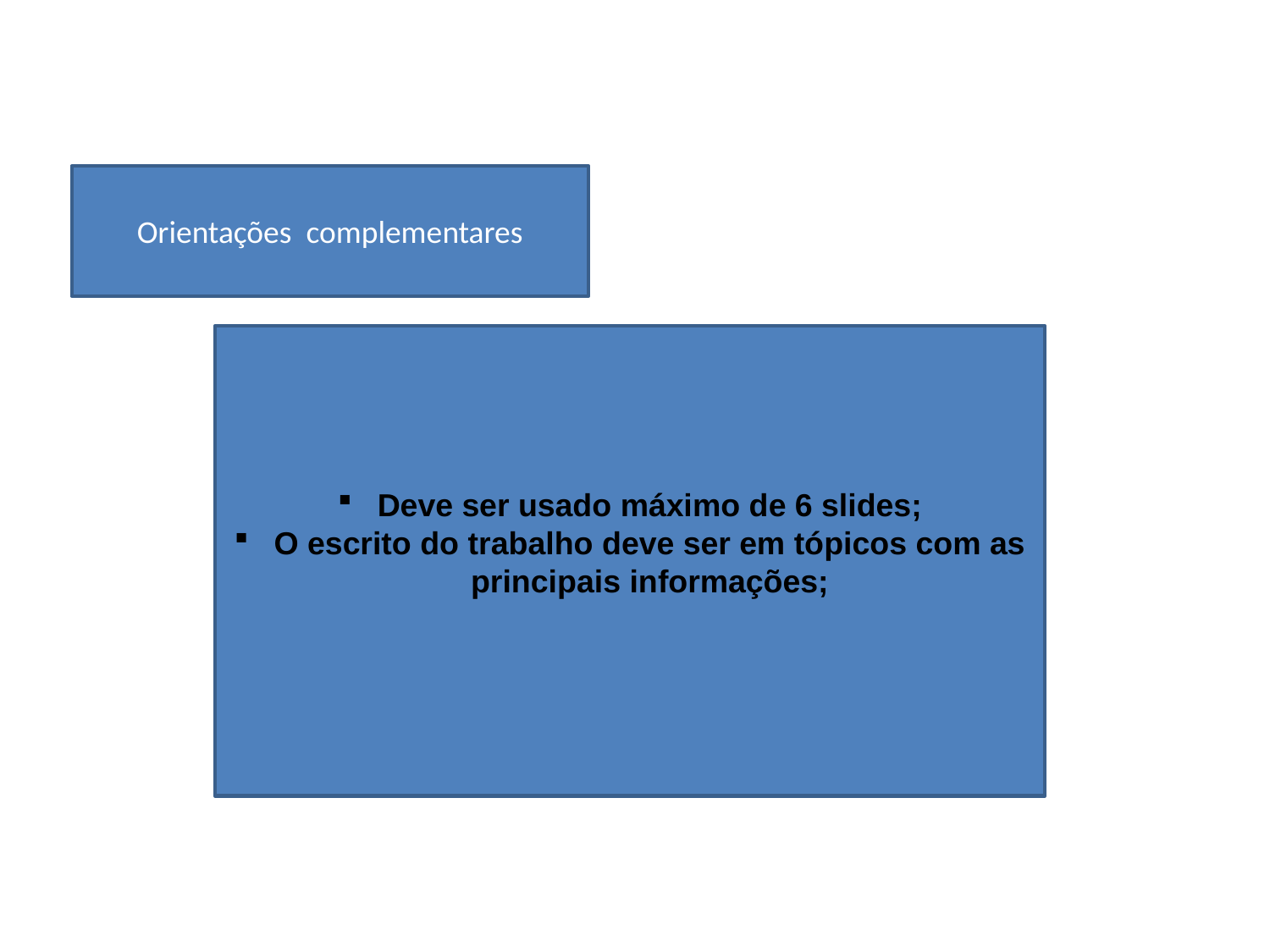

Orientações  complementares
Deve ser usado máximo de 6 slides;
O escrito do trabalho deve ser em tópicos com as principais informações;